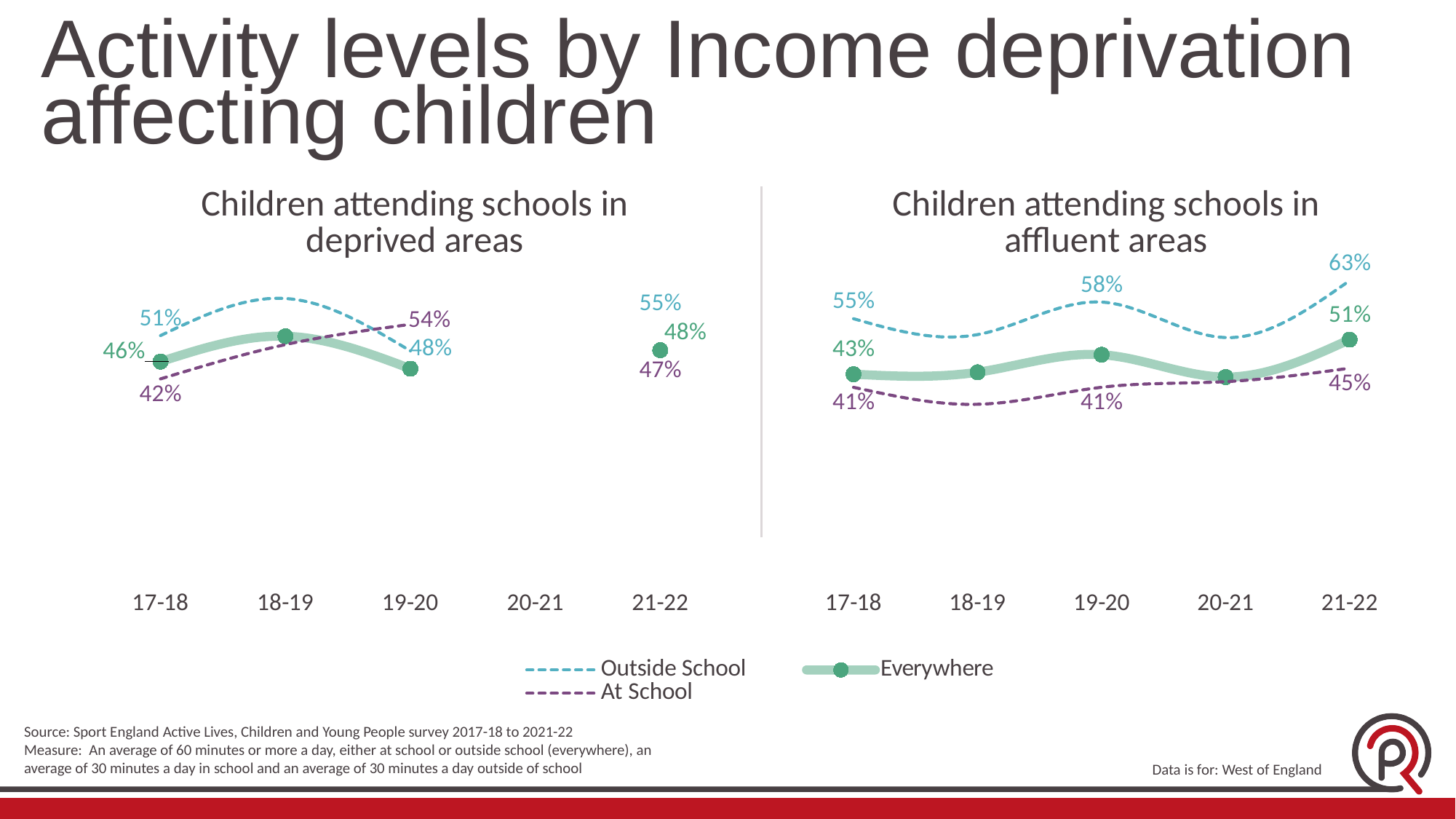

Activity levels by Income deprivation affecting children

### Chart:

| Category | Outside School | Everywhere | At School |
|---|---|---|---|
| 17-18 | 0.514656998657014 | 0.4601750461991365 | 0.4240996307528454 |
| 18-19 | 0.5923902495100999 | 0.5134294856385702 | 0.49585218576474743 |
| 19-20 | 0.48267849359206516 | 0.44548383818689546 | 0.5381765147214881 |
| 20-21 | None | None | None |
| 21-22 | 0.5466004929654863 | 0.48414953452981935 | 0.4744075786202537 |

### Chart:

| Category | Outside School | Everywhere | At School |
|---|---|---|---|
| 17-18 | 0.5500835433476312 | 0.43385969959658016 | 0.406461150088595 |
| 18-19 | 0.516765928983797 | 0.43800349381361553 | 0.37087197578643694 |
| 19-20 | 0.5848480434333335 | 0.4747007591698619 | 0.40652598640761856 |
| 20-21 | 0.510539967735151 | 0.4279372836236717 | 0.4183114399835841 |
| 21-22 | 0.6298344093512942 | 0.5063328219415443 | 0.446487441116476 |

### Chart

| Category | Outside School | Everywhere | At School |
|---|---|---|---|
| 17-18 | None | None | None |
| 18-19 | None | None | None |
| 19-20 | 0.5660661471745069 | 0.4786737589826454 | 0.42939273269332917 |
| 20-21 | 0.5568626337017248 | 0.4675239592683886 | 0.46075492377427457 |
| 21-22 | 0.5775819208333817 | 0.48493474248075347 | 0.43349061328029304 |
Source: Sport England Active Lives, Children and Young People survey 2017-18 to 2021-22
Measure:  An average of 60 minutes or more a day, either at school or outside school (everywhere), an average of 30 minutes a day in school and an average of 30 minutes a day outside of school
Data is for: West of England